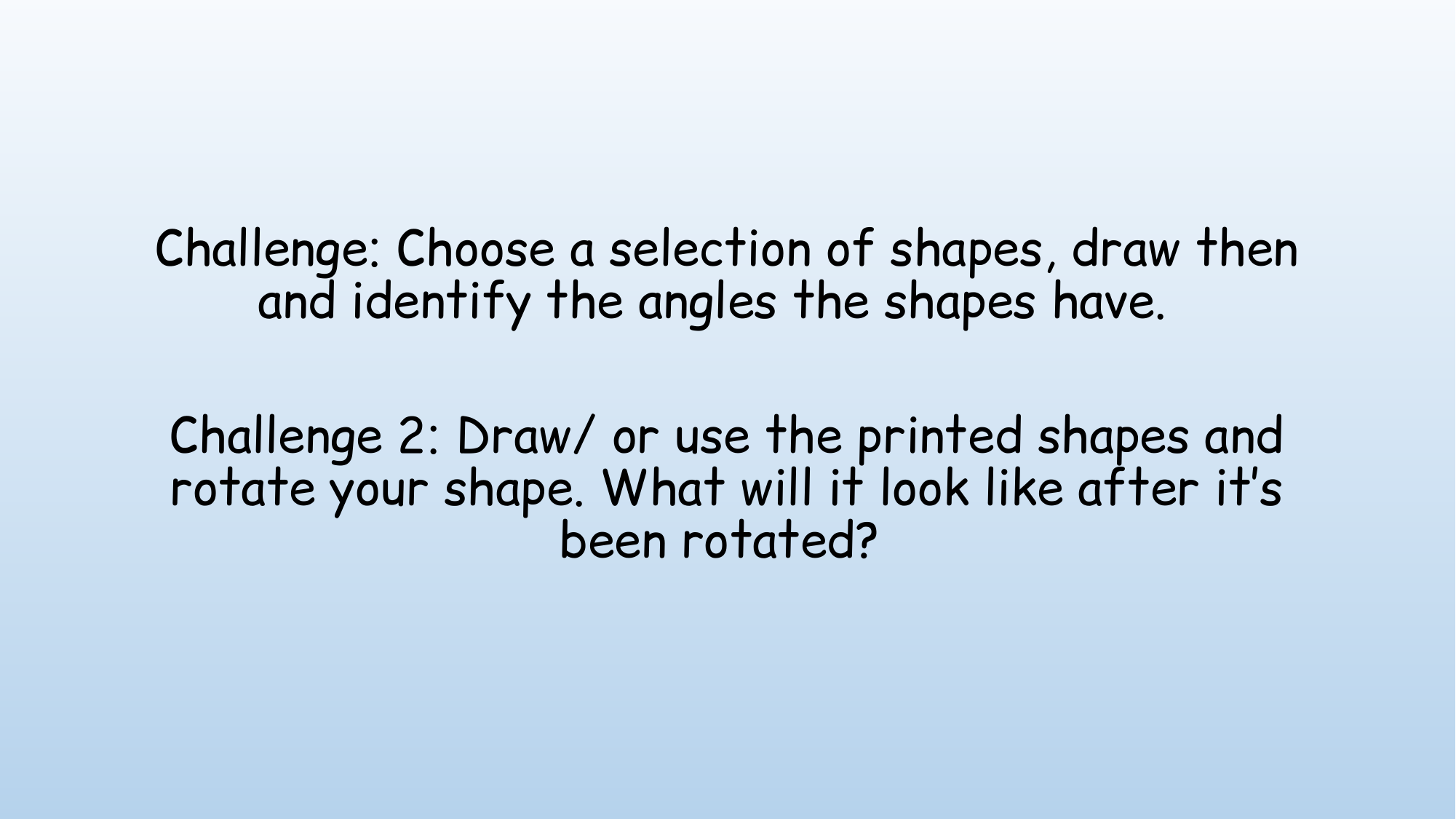

#
Challenge: Choose a selection of shapes, draw then and identify the angles the shapes have.

Challenge 2: Draw/ or use the printed shapes and rotate your shape. What will it look like after it’s been rotated?